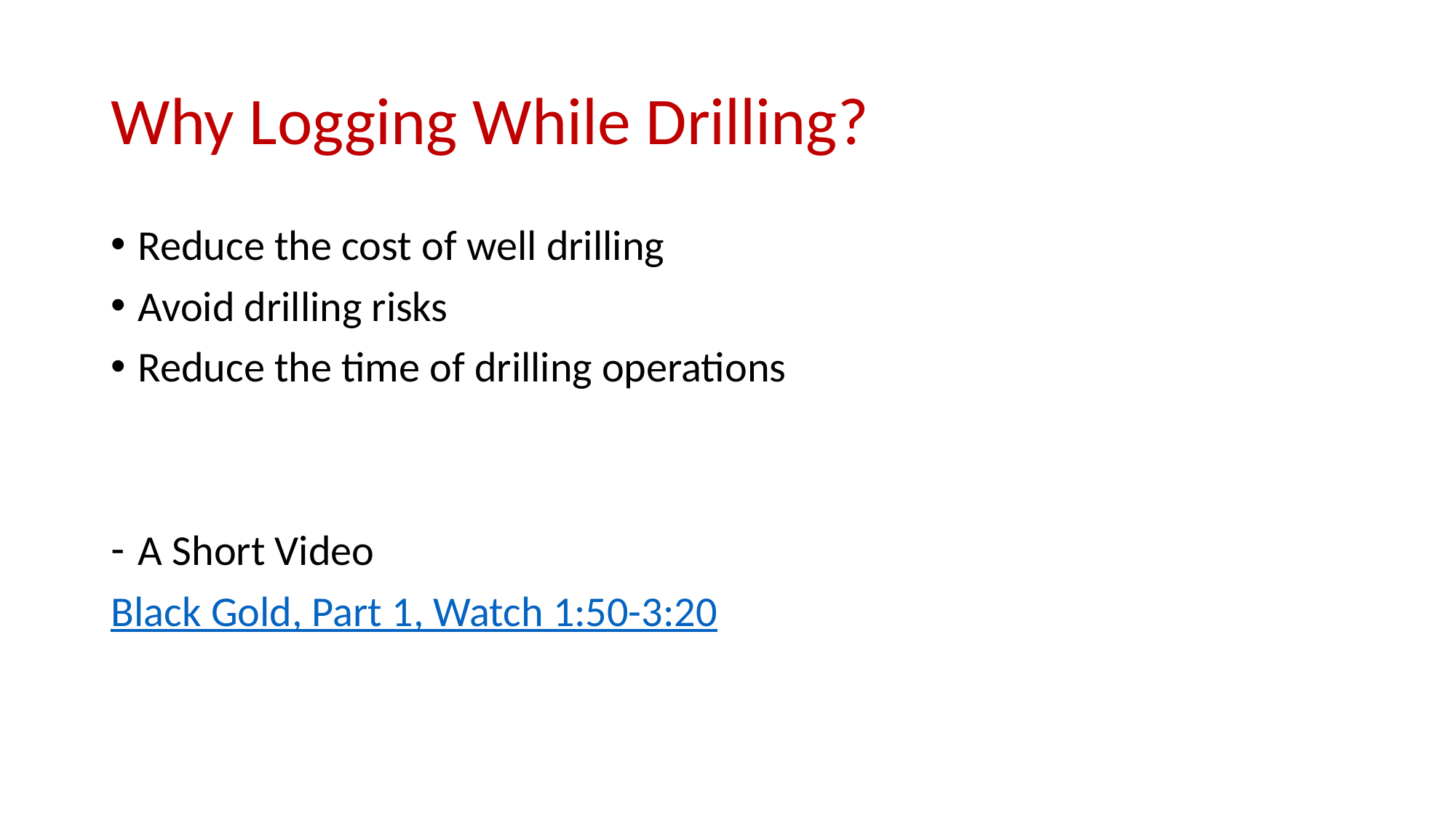

# Why Logging While Drilling?
Reduce the cost of well drilling
Avoid drilling risks
Reduce the time of drilling operations

A Short Video
Black Gold, Part 1, Watch 1:50-3:20